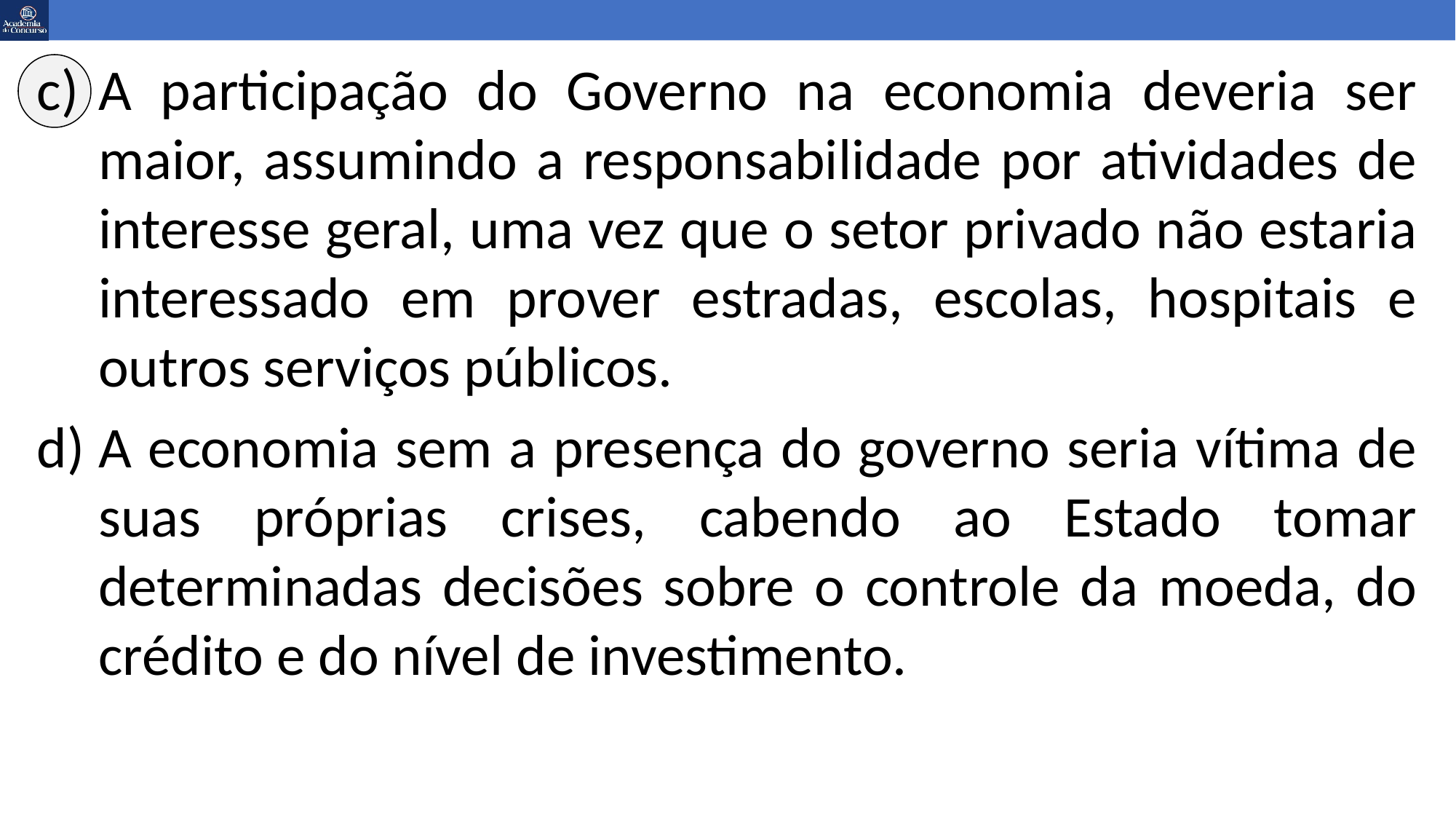

A participação do Governo na economia deveria ser maior, assumindo a responsabilidade por atividades de interesse geral, uma vez que o setor privado não estaria interessado em prover estradas, escolas, hospitais e outros serviços públicos.
A economia sem a presença do governo seria vítima de suas próprias crises, cabendo ao Estado tomar determinadas decisões sobre o controle da moeda, do crédito e do nível de investimento.